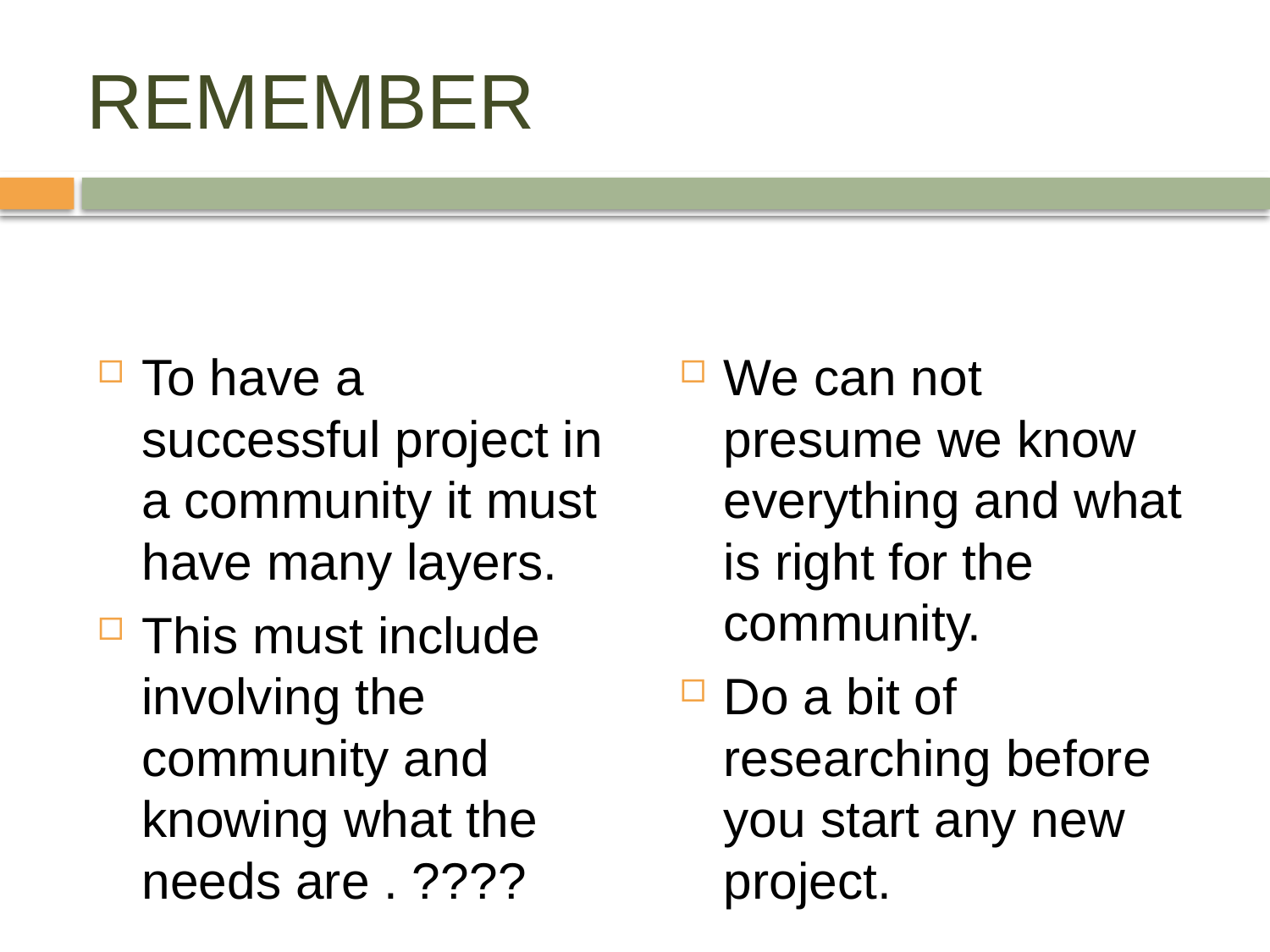

# REMEMBER

To have a successful project in a community it must have many layers.
This must include involving the community and knowing what the needs are . ????
We can not presume we know everything and what is right for the community.
Do a bit of researching before you start any new project.